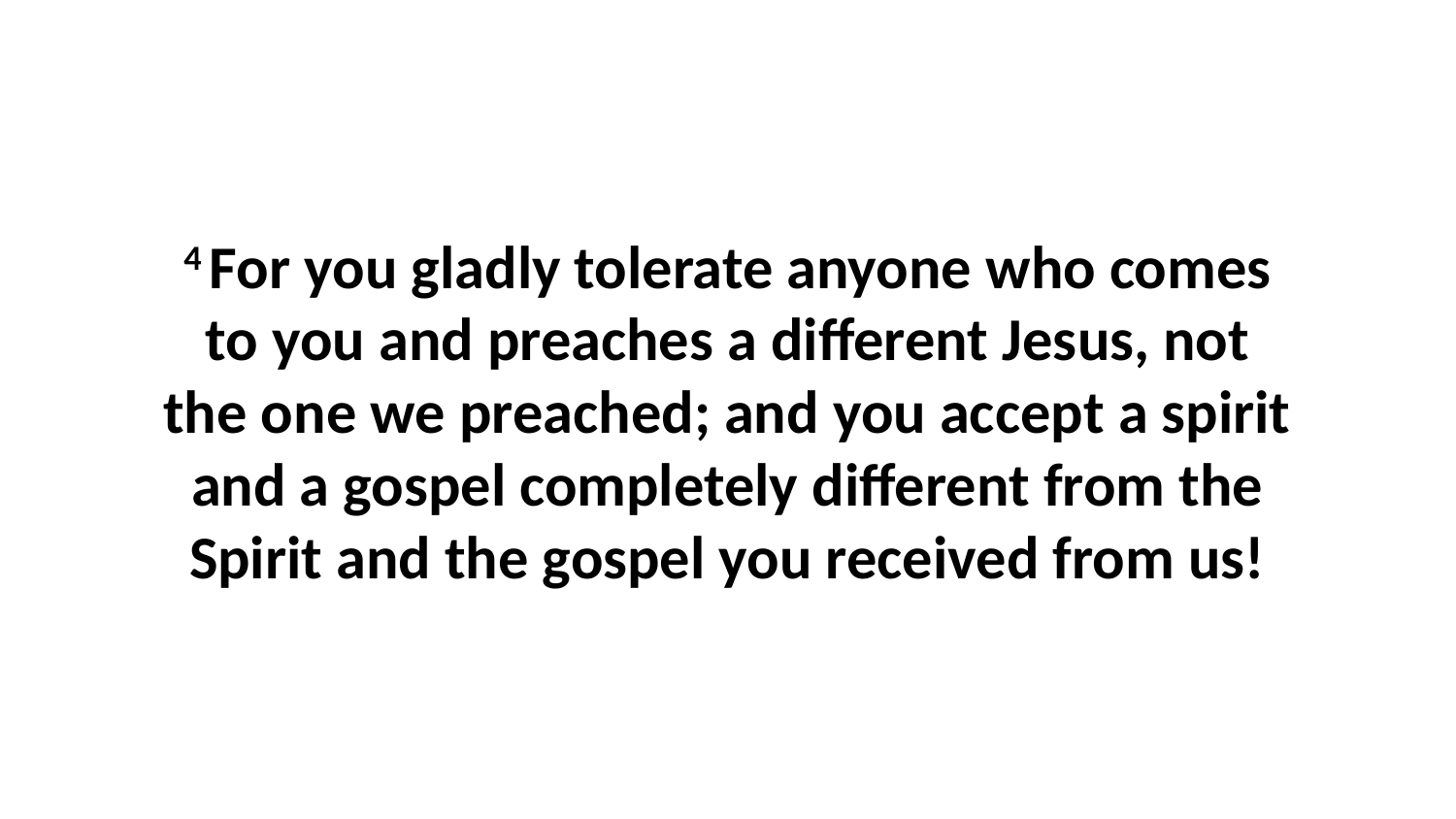

4 For you gladly tolerate anyone who comes to you and preaches a different Jesus, not the one we preached; and you accept a spirit and a gospel completely different from the Spirit and the gospel you received from us!